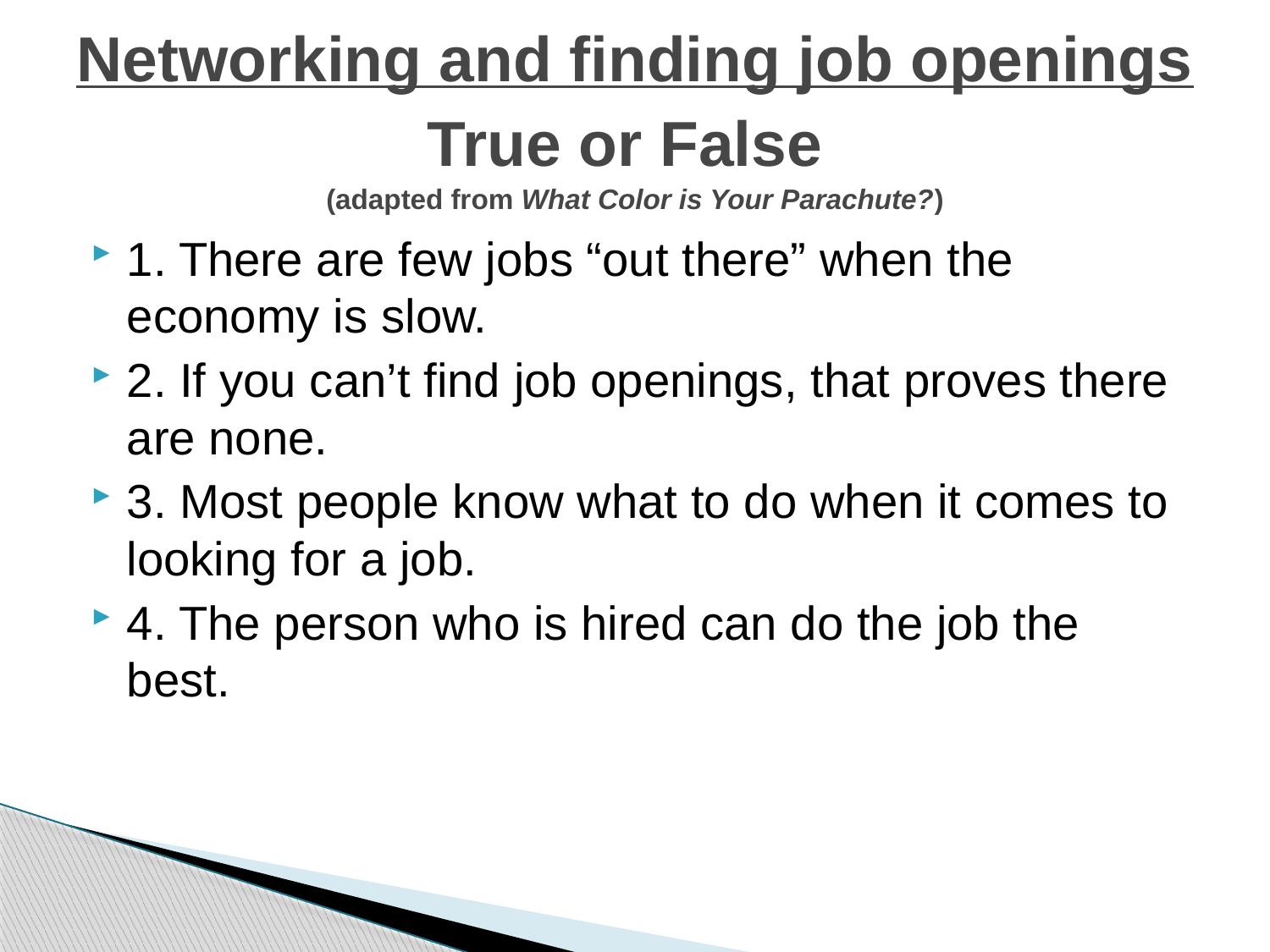

# Networking and finding job openings True or False (adapted from What Color is Your Parachute?)
1. There are few jobs “out there” when the economy is slow.
2. If you can’t find job openings, that proves there are none.
3. Most people know what to do when it comes to looking for a job.
4. The person who is hired can do the job the best.